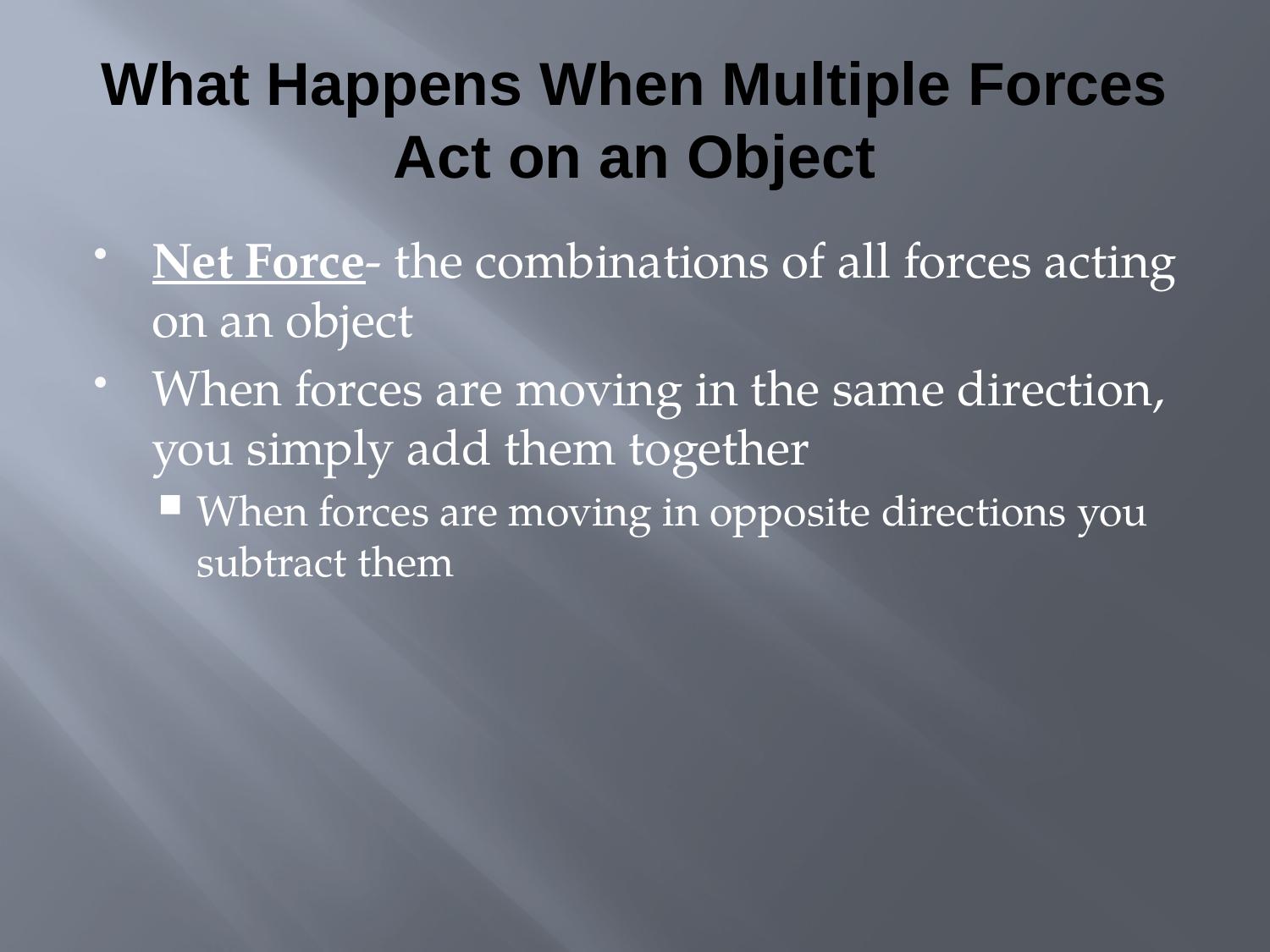

# What Happens When Multiple Forces Act on an Object
Net Force- the combinations of all forces acting on an object
When forces are moving in the same direction, you simply add them together
When forces are moving in opposite directions you subtract them